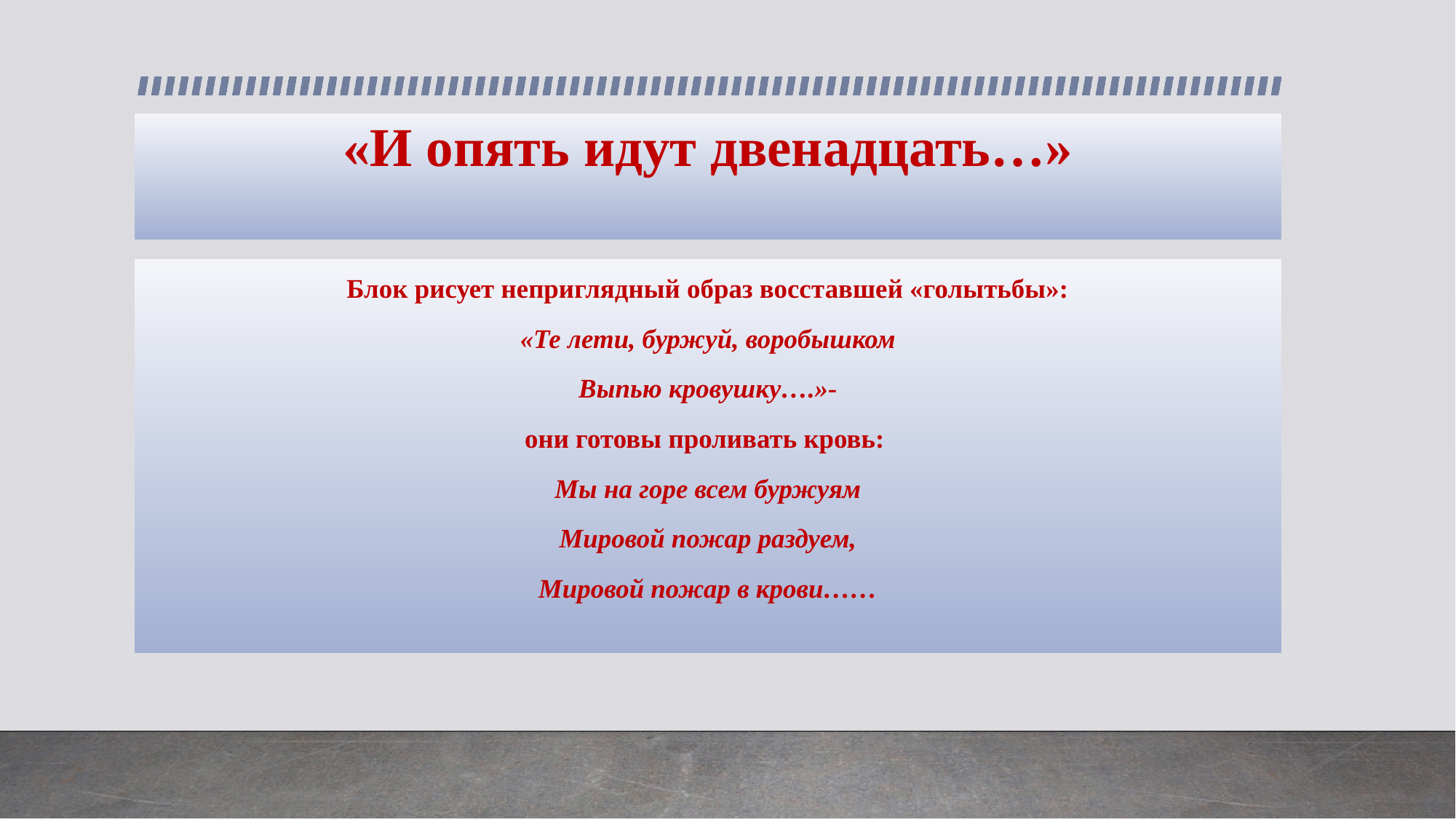

# «И опять идут двенадцать…»
Блок рисует неприглядный образ восставшей «голытьбы»:
«Те лети, буржуй, воробышком
Выпью кровушку….»-
они готовы проливать кровь:
Мы на горе всем буржуям
Мировой пожар раздуем,
Мировой пожар в крови……